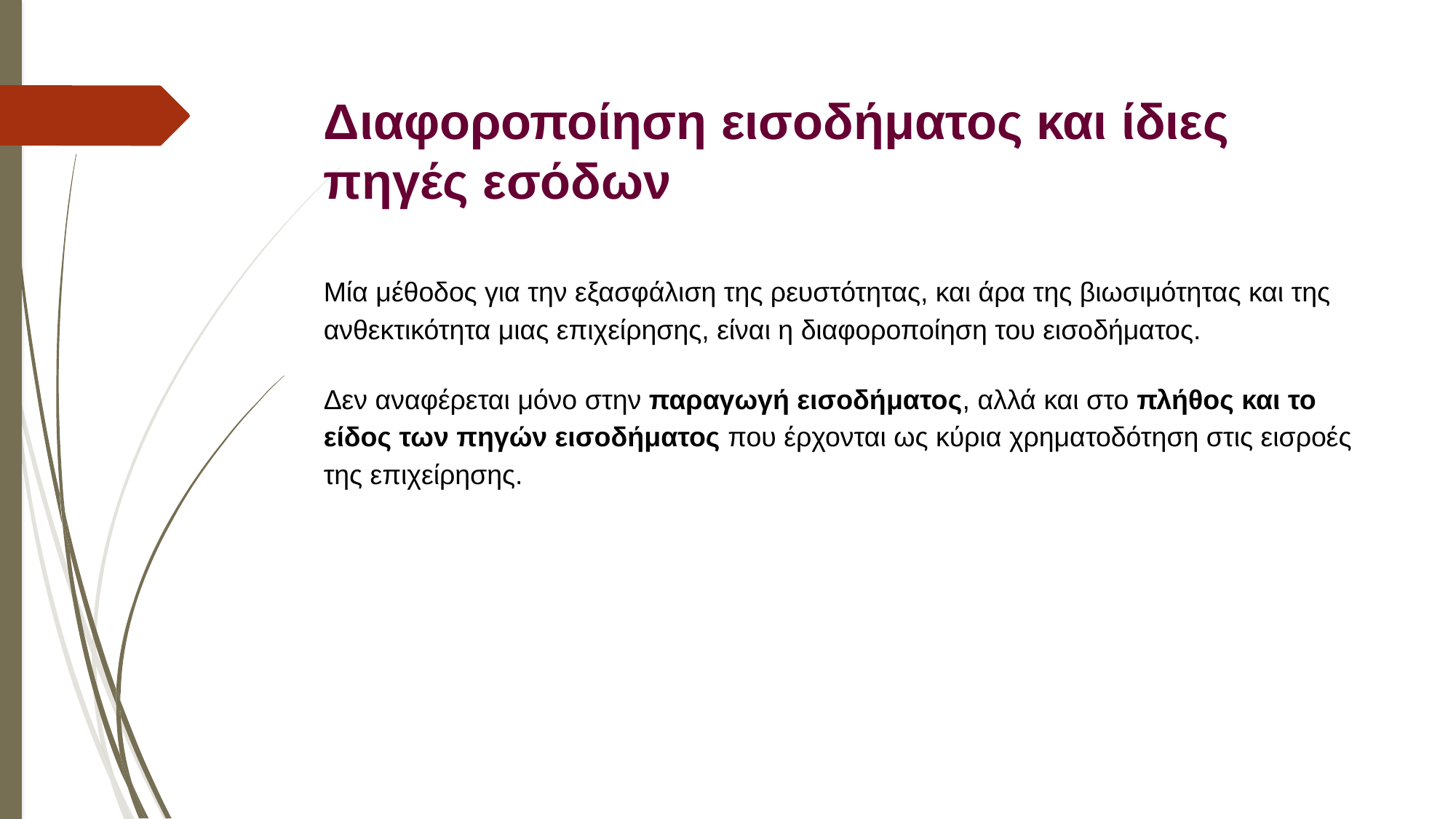

# Διαφοροποίηση εισοδήματος και ίδιες πηγές εσόδων
Μία μέθοδος για την εξασφάλιση της ρευστότητας, και άρα της βιωσιμότητας και της ανθεκτικότητα μιας επιχείρησης, είναι η διαφοροποίηση του εισοδήματος.
Δεν αναφέρεται μόνο στην παραγωγή εισοδήματος, αλλά και στο πλήθος και το είδος των πηγών εισοδήματος που έρχονται ως κύρια χρηματοδότηση στις εισροές της επιχείρησης.